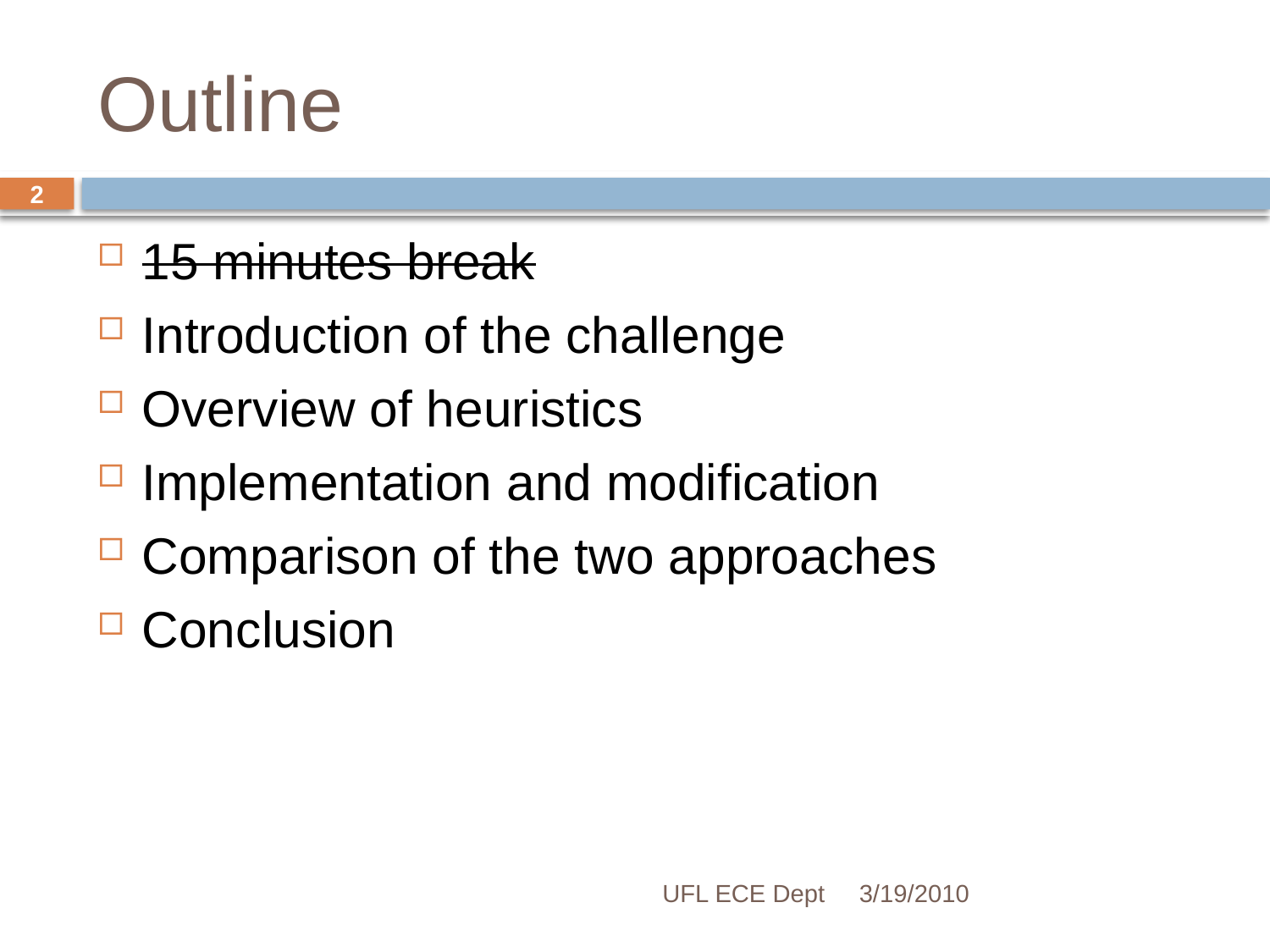

# Outline
2
15 minutes break
Introduction of the challenge
Overview of heuristics
Implementation and modification
Comparison of the two approaches
Conclusion

UFL ECE Dept
3/19/2010